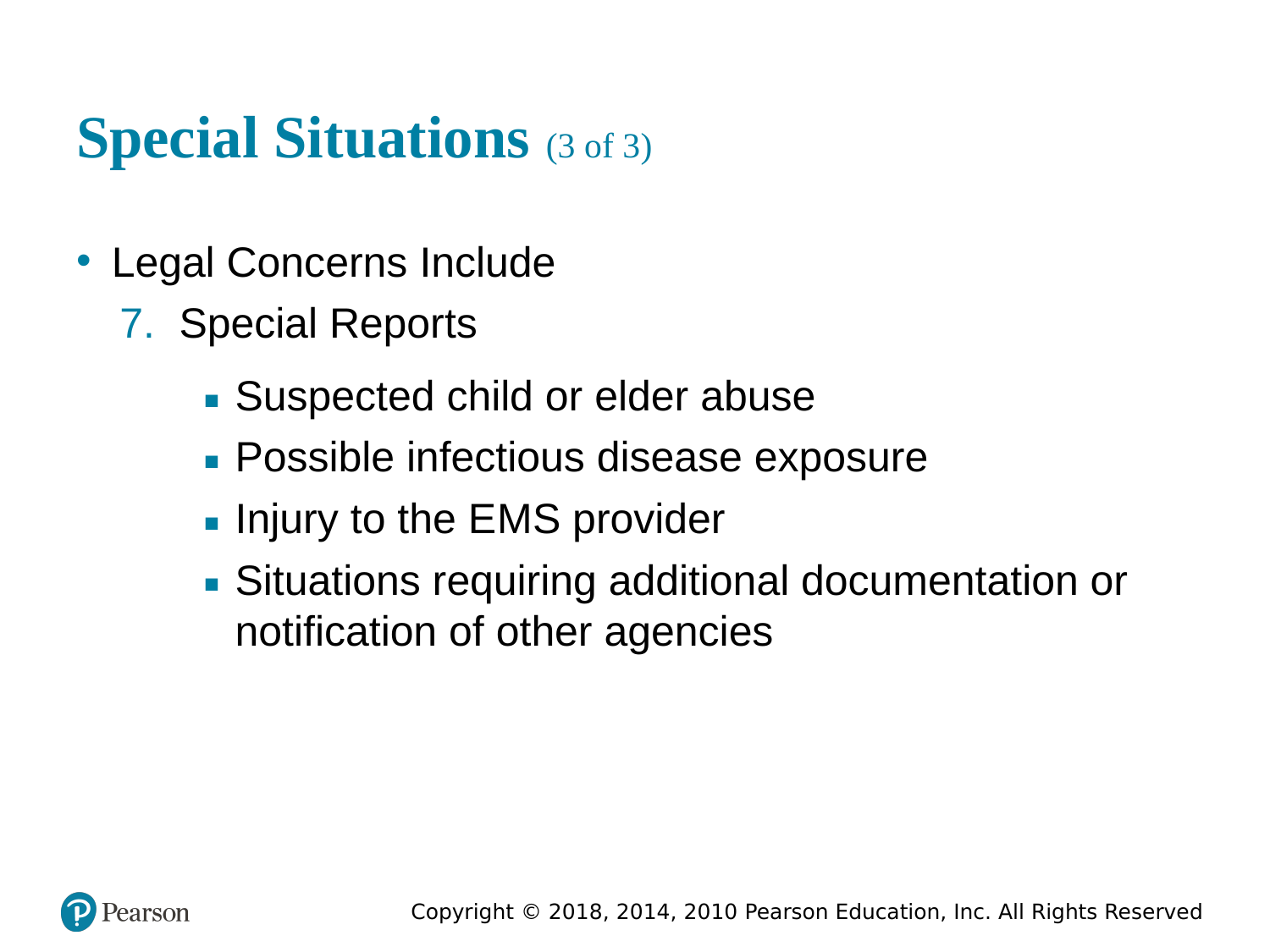

# Special Situations (3 of 3)
Legal Concerns Include
Special Reports
Suspected child or elder abuse
Possible infectious disease exposure
Injury to the E M S provider
Situations requiring additional documentation or notification of other agencies